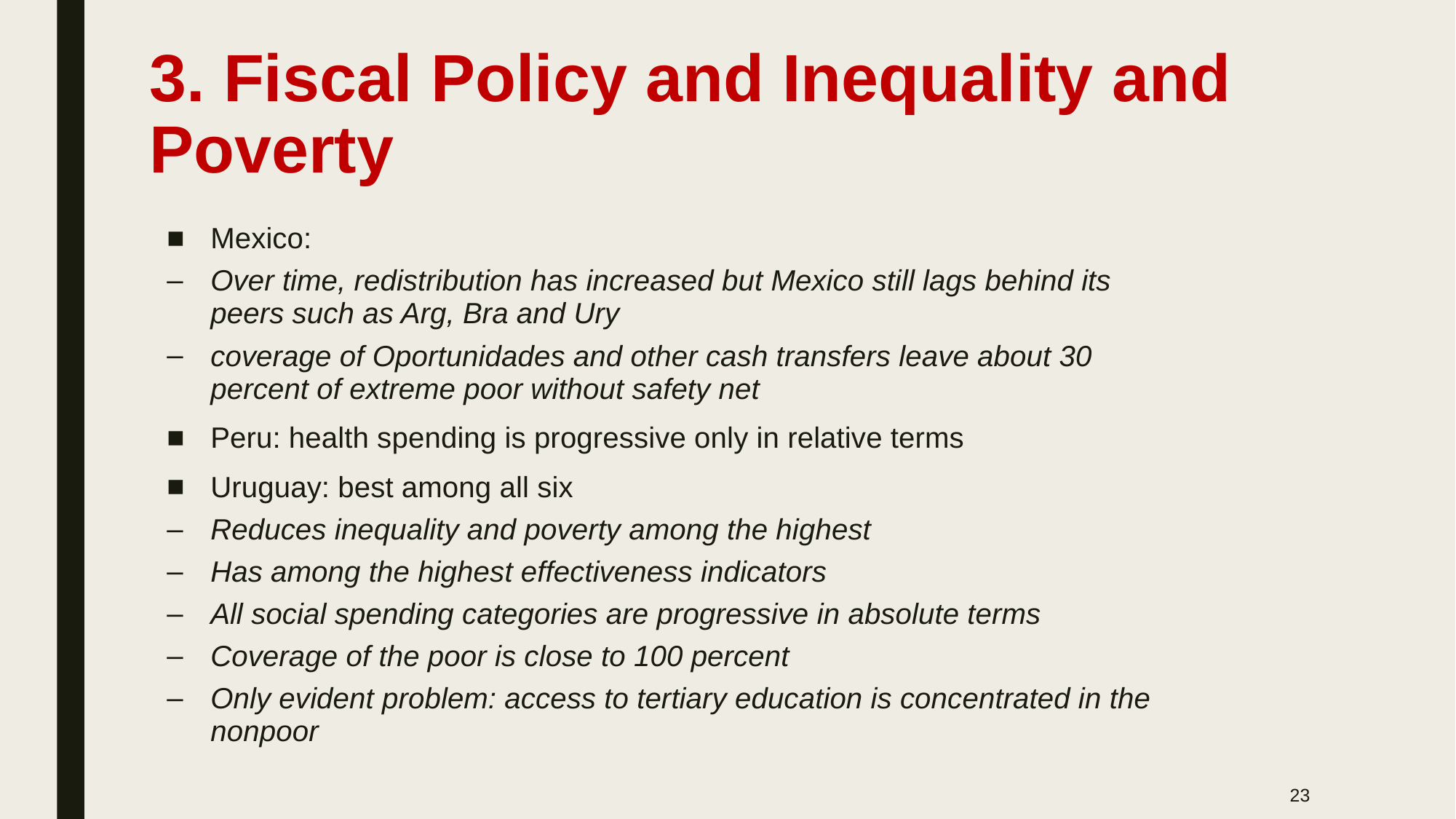

# 3. Fiscal Policy and Inequality and Poverty
Mexico:
Over time, redistribution has increased but Mexico still lags behind its peers such as Arg, Bra and Ury
coverage of Oportunidades and other cash transfers leave about 30 percent of extreme poor without safety net
Peru: health spending is progressive only in relative terms
Uruguay: best among all six
Reduces inequality and poverty among the highest
Has among the highest effectiveness indicators
All social spending categories are progressive in absolute terms
Coverage of the poor is close to 100 percent
Only evident problem: access to tertiary education is concentrated in the nonpoor

23